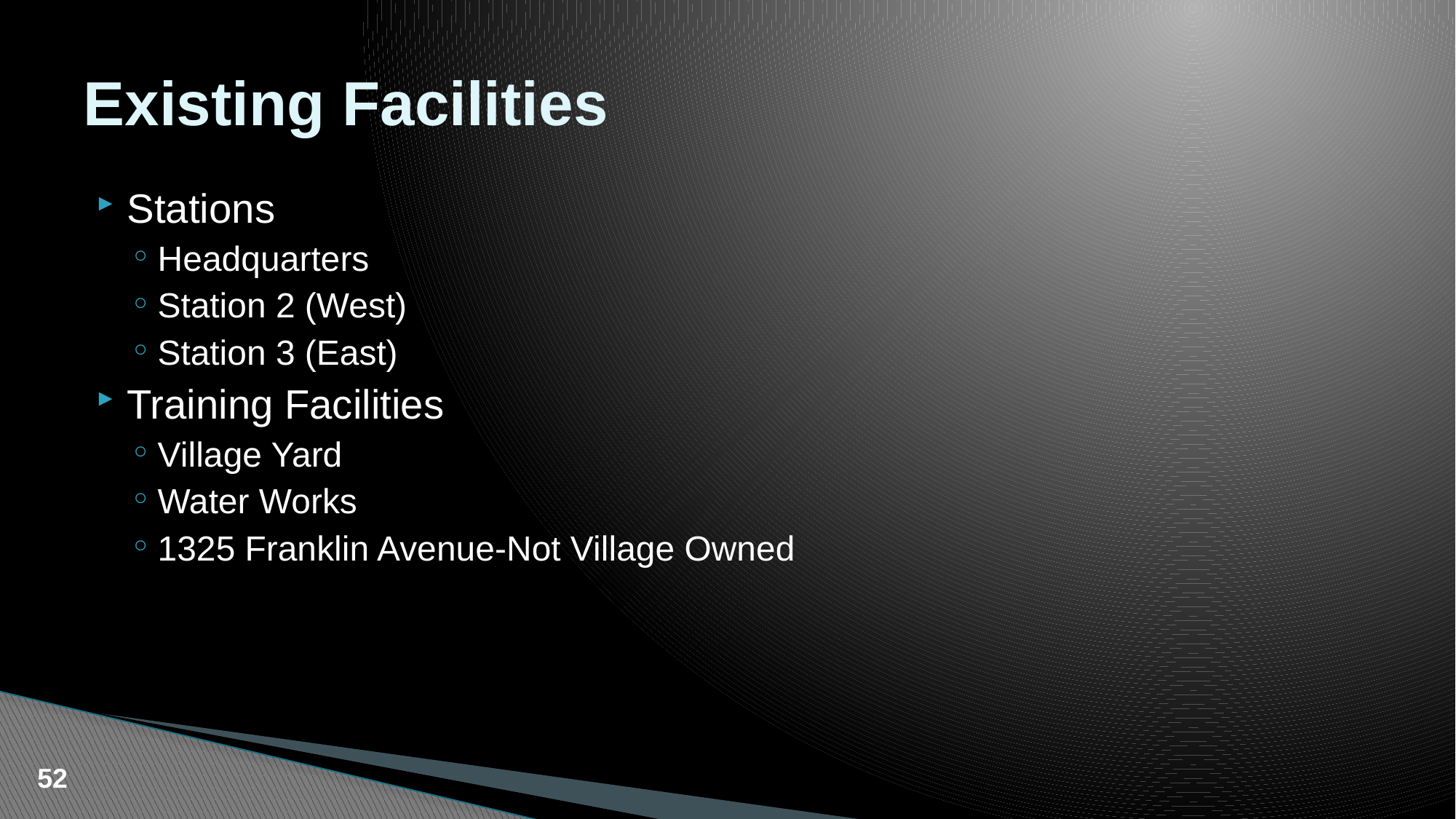

# Existing Facilities
Stations
Headquarters
Station 2 (West)
Station 3 (East)
Training Facilities
Village Yard
Water Works
1325 Franklin Avenue-Not Village Owned